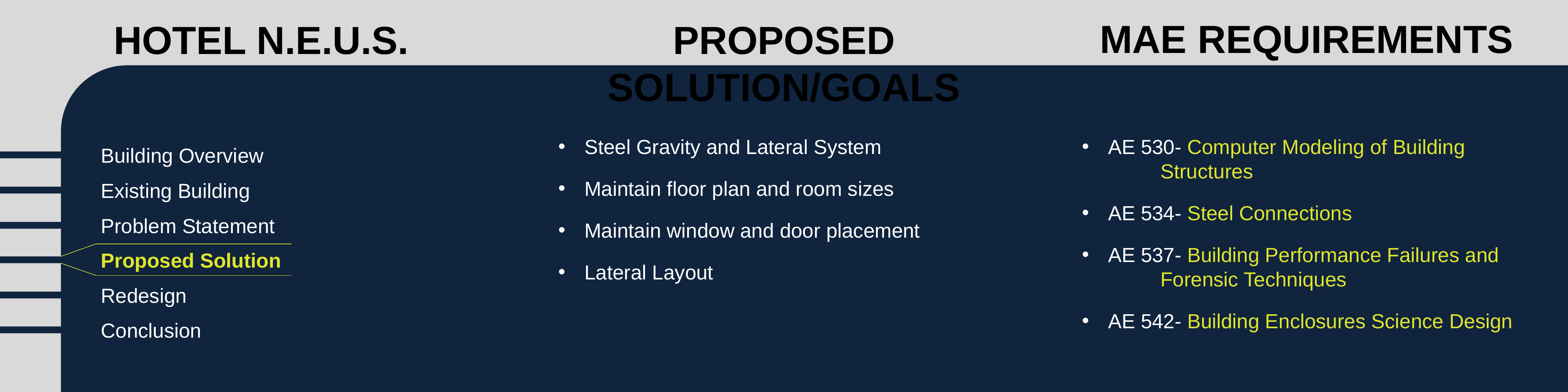

MAE Requirements
Hotel N.E.U.S.
Proposed Solution/Goals

AE 530- Computer Modeling of Building 			Structures
AE 534- Steel Connections
AE 537- Building Performance Failures and 		Forensic Techniques
AE 542- Building Enclosures Science Design

Steel Gravity and Lateral System
Maintain floor plan and room sizes
Maintain window and door placement
Lateral Layout

Building Overview

Existing Building

Problem Statement

Proposed Solution

Redesign

Conclusion